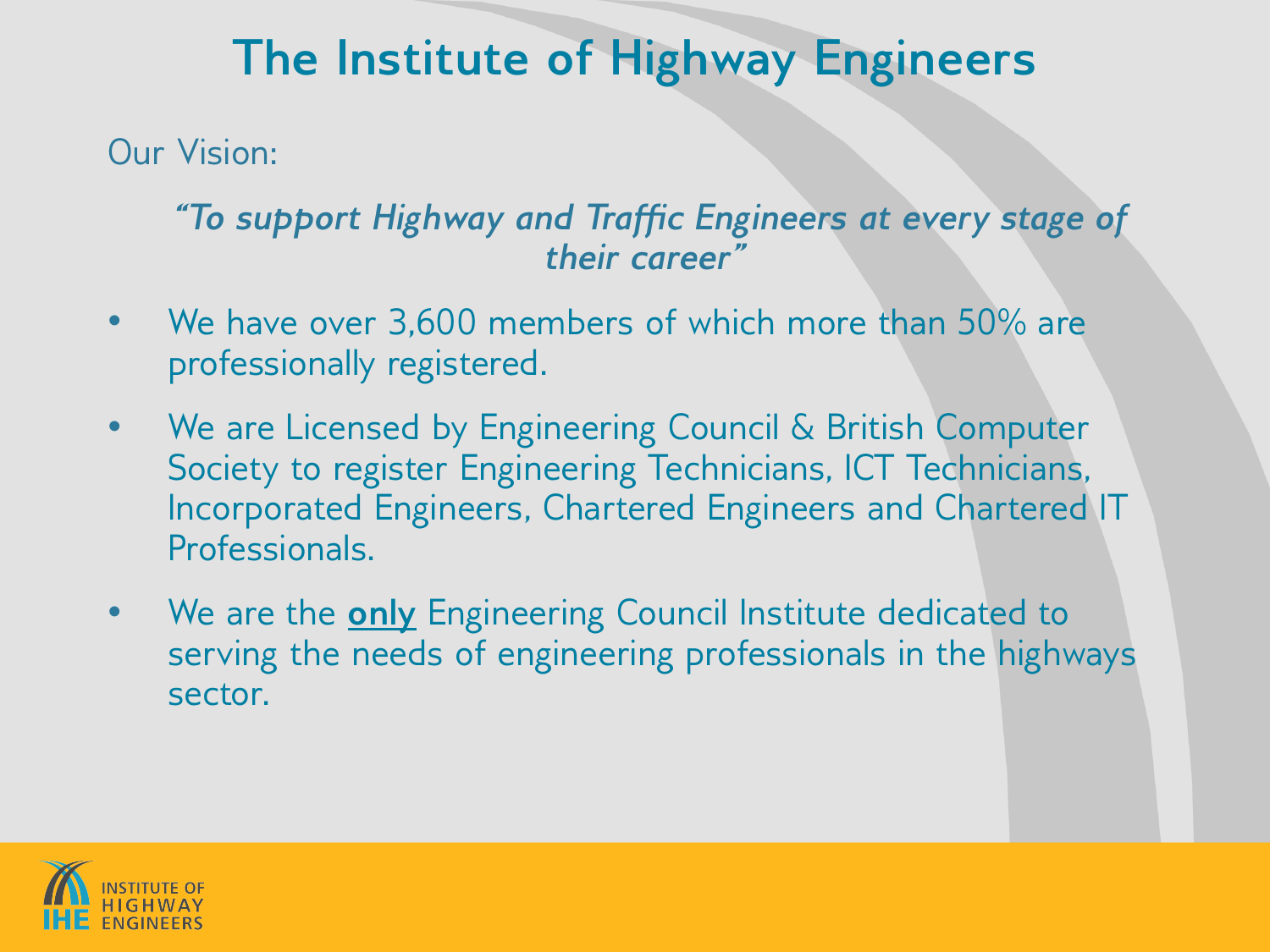

# The Institute of Highway Engineers
Our Vision:
		“To support Highway and Traffic Engineers at every stage of their career”
We have over 3,600 members of which more than 50% are professionally registered.
We are Licensed by Engineering Council & British Computer Society to register Engineering Technicians, ICT Technicians, Incorporated Engineers, Chartered Engineers and Chartered IT Professionals.
We are the only Engineering Council Institute dedicated to serving the needs of engineering professionals in the highways sector.